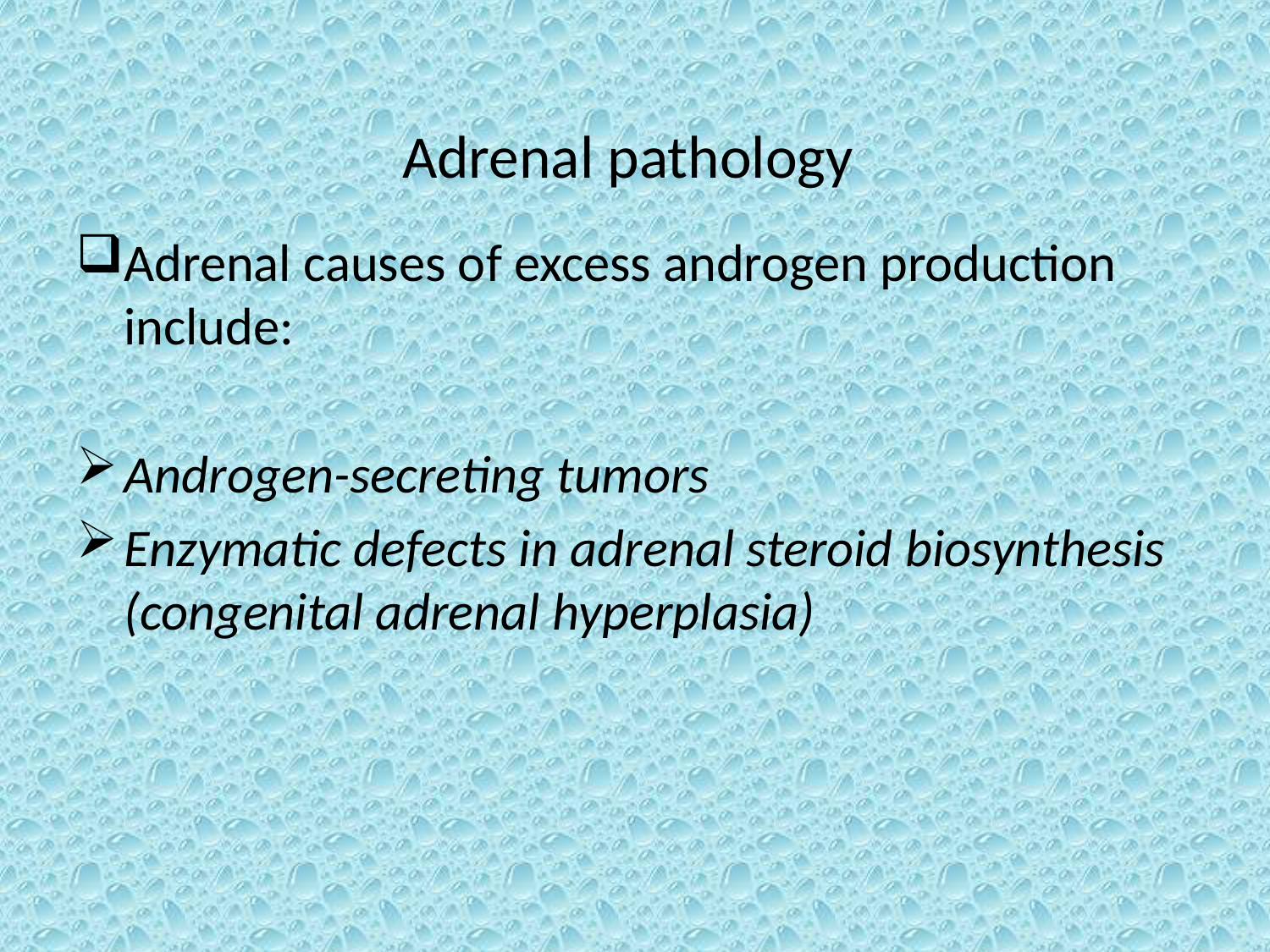

# Adrenal pathology
Adrenal causes of excess androgen production include:

Androgen-secreting tumors
Enzymatic defects in adrenal steroid biosynthesis (congenital adrenal hyperplasia)